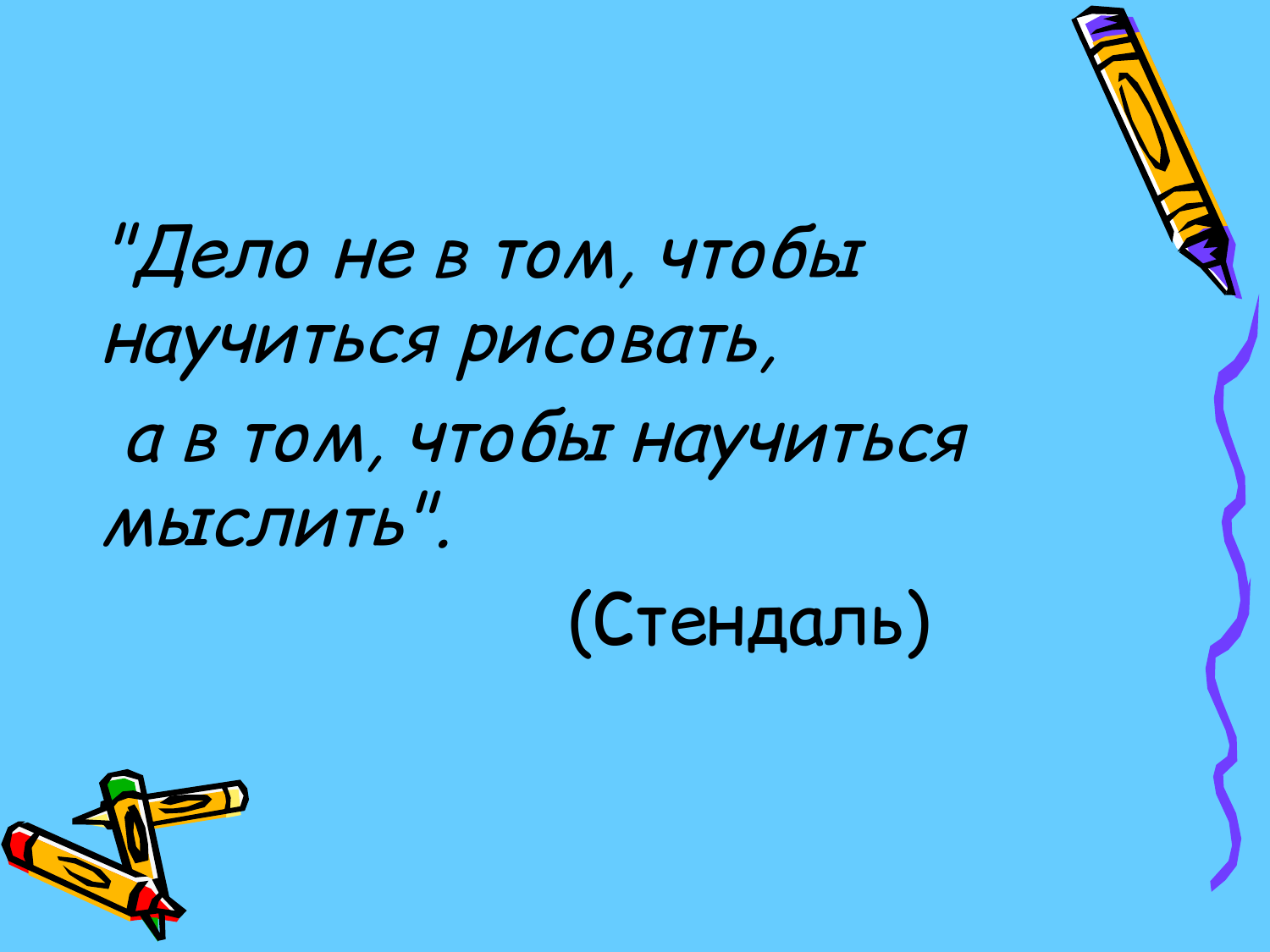

"Дело не в том, чтобы научиться рисовать,
 а в том, чтобы научиться мыслить".
                      (Стендаль)